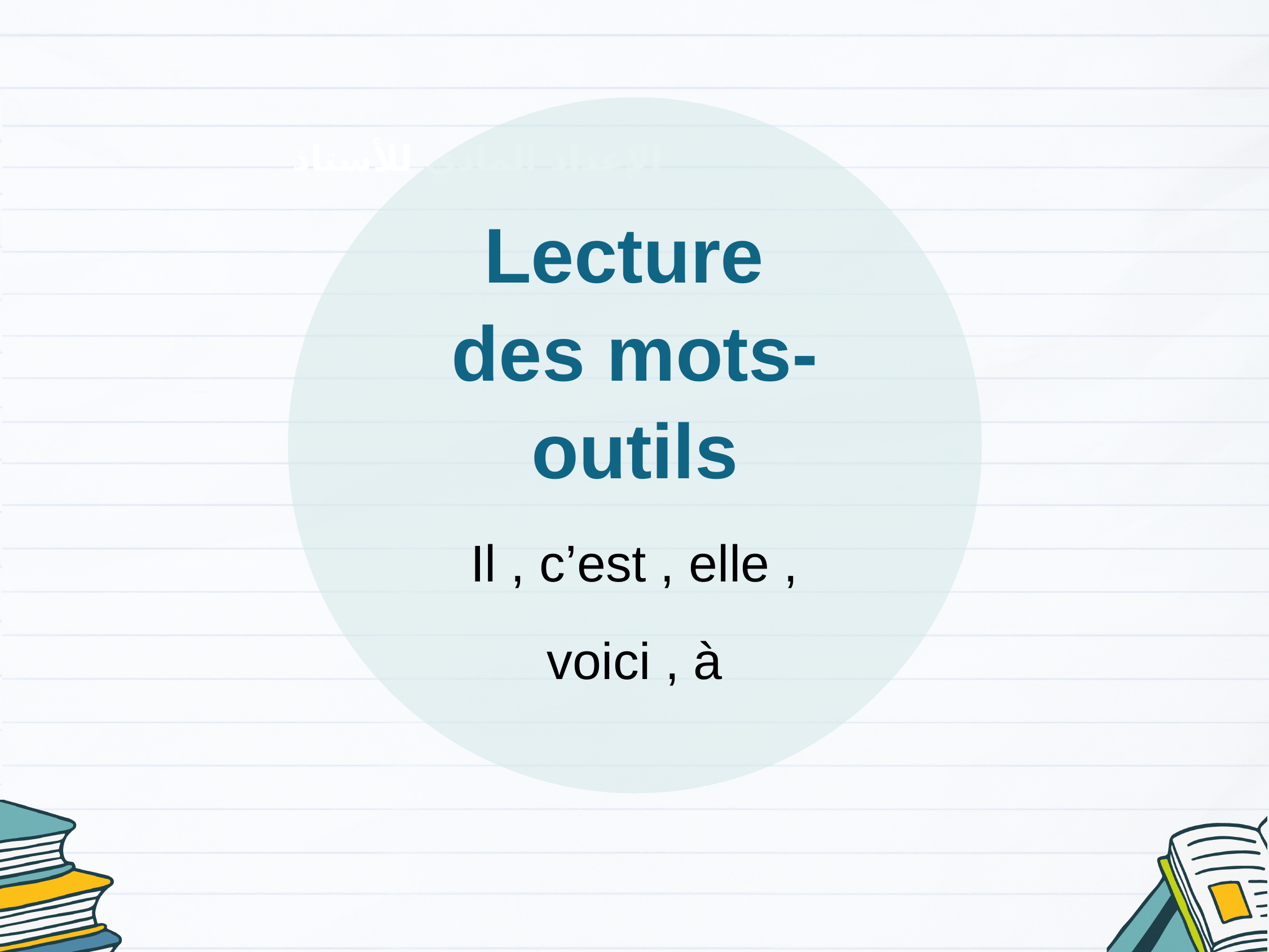

Lecture
des mots-outils
Il , c’est , elle , voici , à
الإعداد المادي للأستاذ